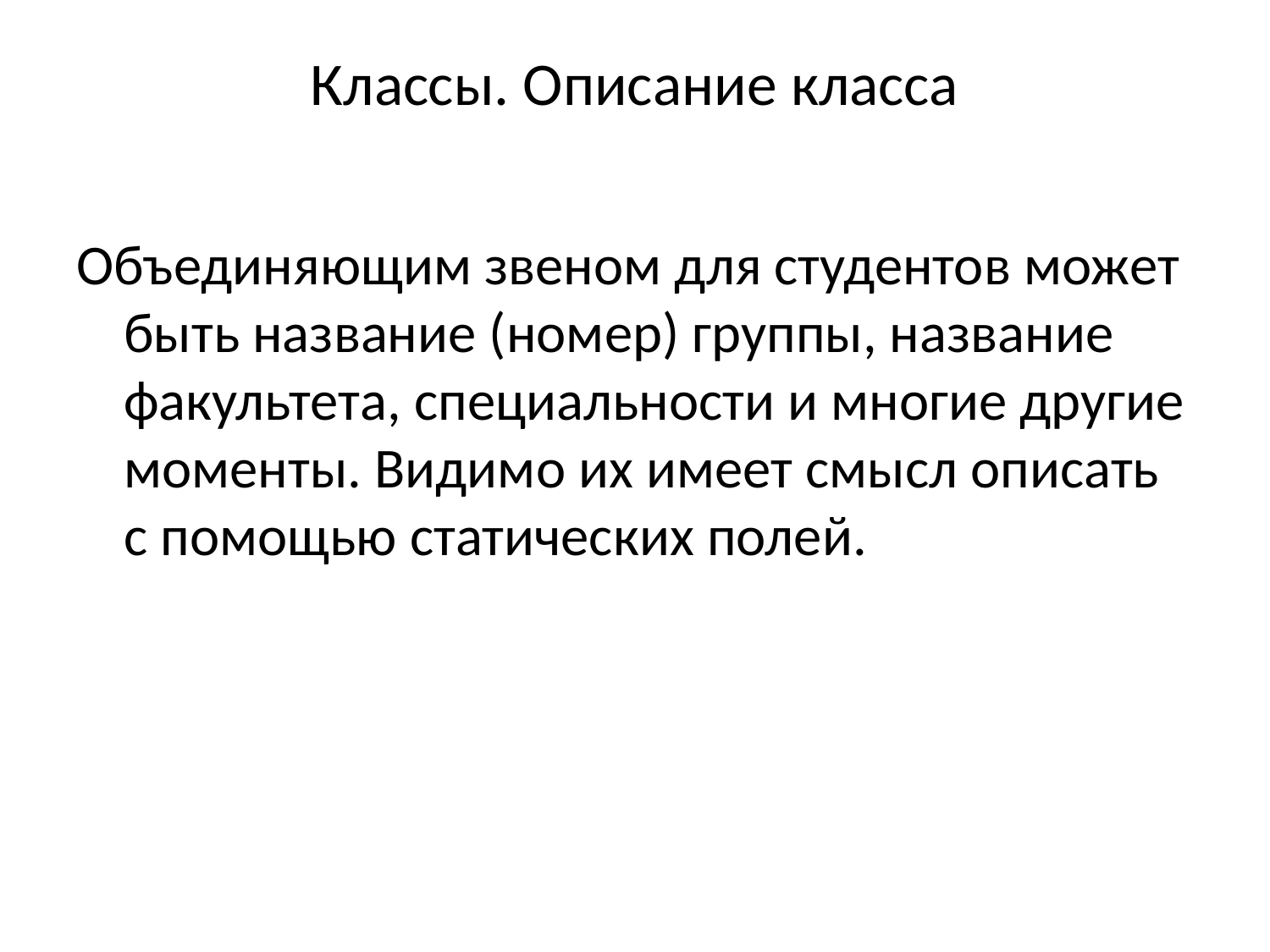

# Классы. Описание класса
Объединяющим звеном для студентов может быть название (номер) группы, название факультета, специальности и многие другие моменты. Видимо их имеет смысл описать с помощью статических полей.